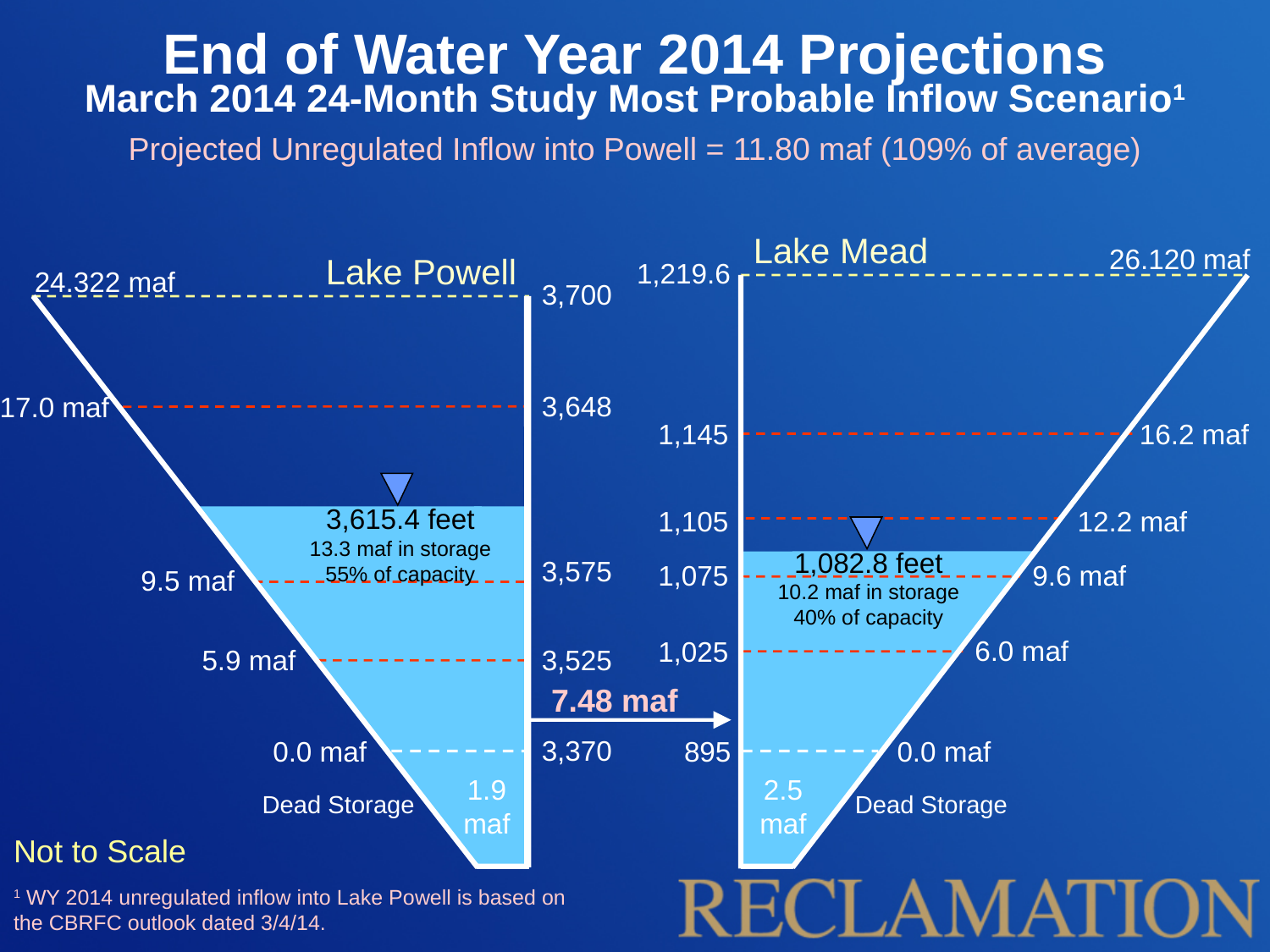

End of Water Year 2014 Projections
March 2014 24-Month Study Most Probable Inflow Scenario1
Projected Unregulated Inflow into Powell = 11.80 maf (109% of average)
Lake Mead
26.120 maf
Lake Powell
1,219.6
24.322 maf
3,700

3,648
17.0 maf

1,145
16.2 maf

1,105
12.2 maf
3,615.4 feet
13.3 maf in storage
55% of capacity

1,082.8 feet
10.2 maf in storage
40% of capacity
3,575

1,075
9.6 maf

9.5 maf

6.0 maf
1,025
5.9 maf
3,525

7.48 maf

3,370
0.0 maf
895
0.0 maf

1.9 maf
2.5 maf
Dead Storage
Dead Storage
Not to Scale

1 WY 2014 unregulated inflow into Lake Powell is based on the CBRFC outlook dated 3/4/14.